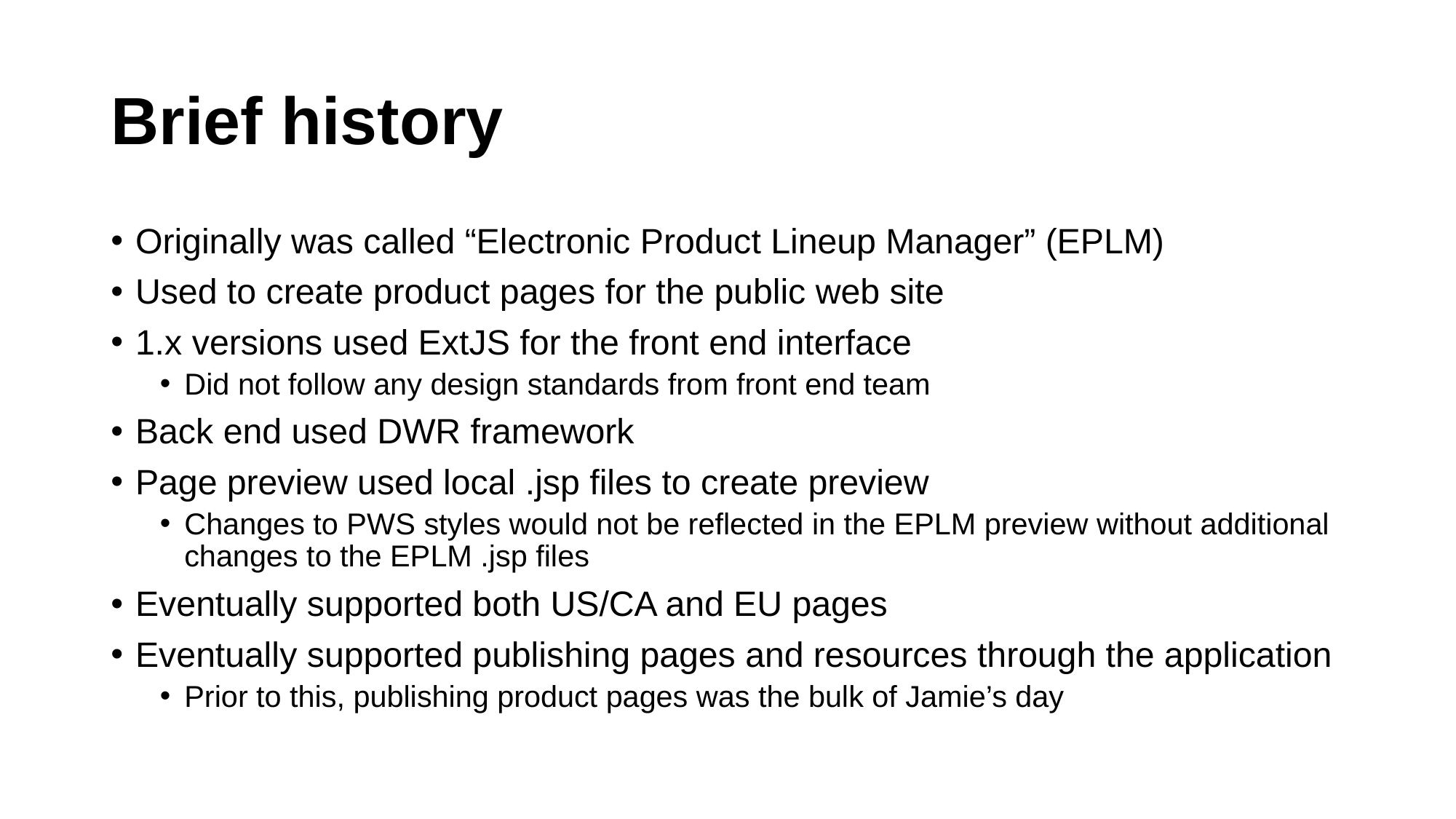

# Brief history
Originally was called “Electronic Product Lineup Manager” (EPLM)
Used to create product pages for the public web site
1.x versions used ExtJS for the front end interface
Did not follow any design standards from front end team
Back end used DWR framework
Page preview used local .jsp files to create preview
Changes to PWS styles would not be reflected in the EPLM preview without additional changes to the EPLM .jsp files
Eventually supported both US/CA and EU pages
Eventually supported publishing pages and resources through the application
Prior to this, publishing product pages was the bulk of Jamie’s day